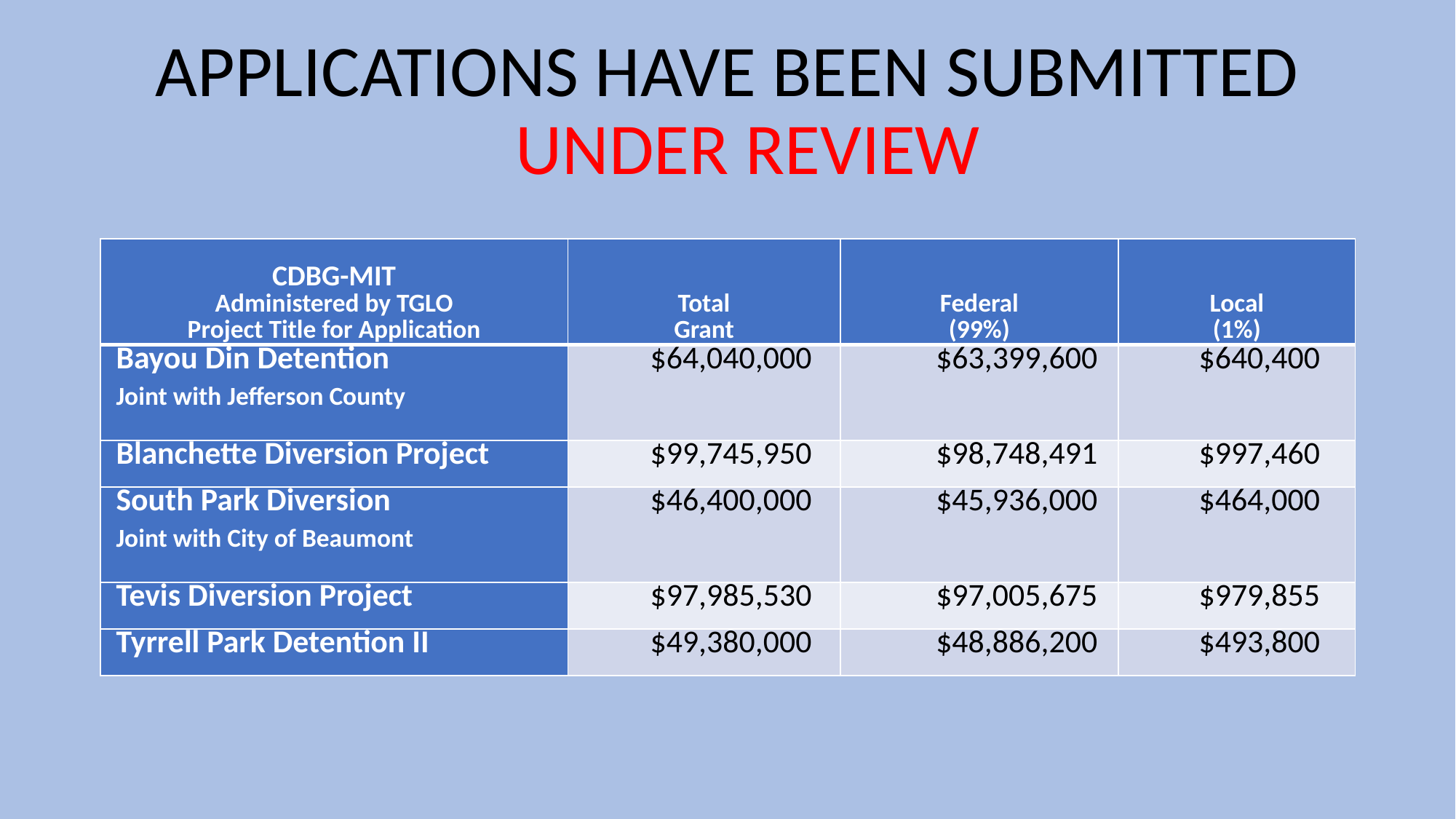

# applications have been submitted under review
| CDBG-MIT Administered by TGLO Project Title for Application | Total Grant | Federal (99%) | Local (1%) |
| --- | --- | --- | --- |
| Bayou Din Detention Joint with Jefferson County | $64,040,000 | $63,399,600 | $640,400 |
| Blanchette Diversion Project | $99,745,950 | $98,748,491 | $997,460 |
| South Park Diversion Joint with City of Beaumont | $46,400,000 | $45,936,000 | $464,000 |
| Tevis Diversion Project | $97,985,530 | $97,005,675 | $979,855 |
| Tyrrell Park Detention II | $49,380,000 | $48,886,200 | $493,800 |